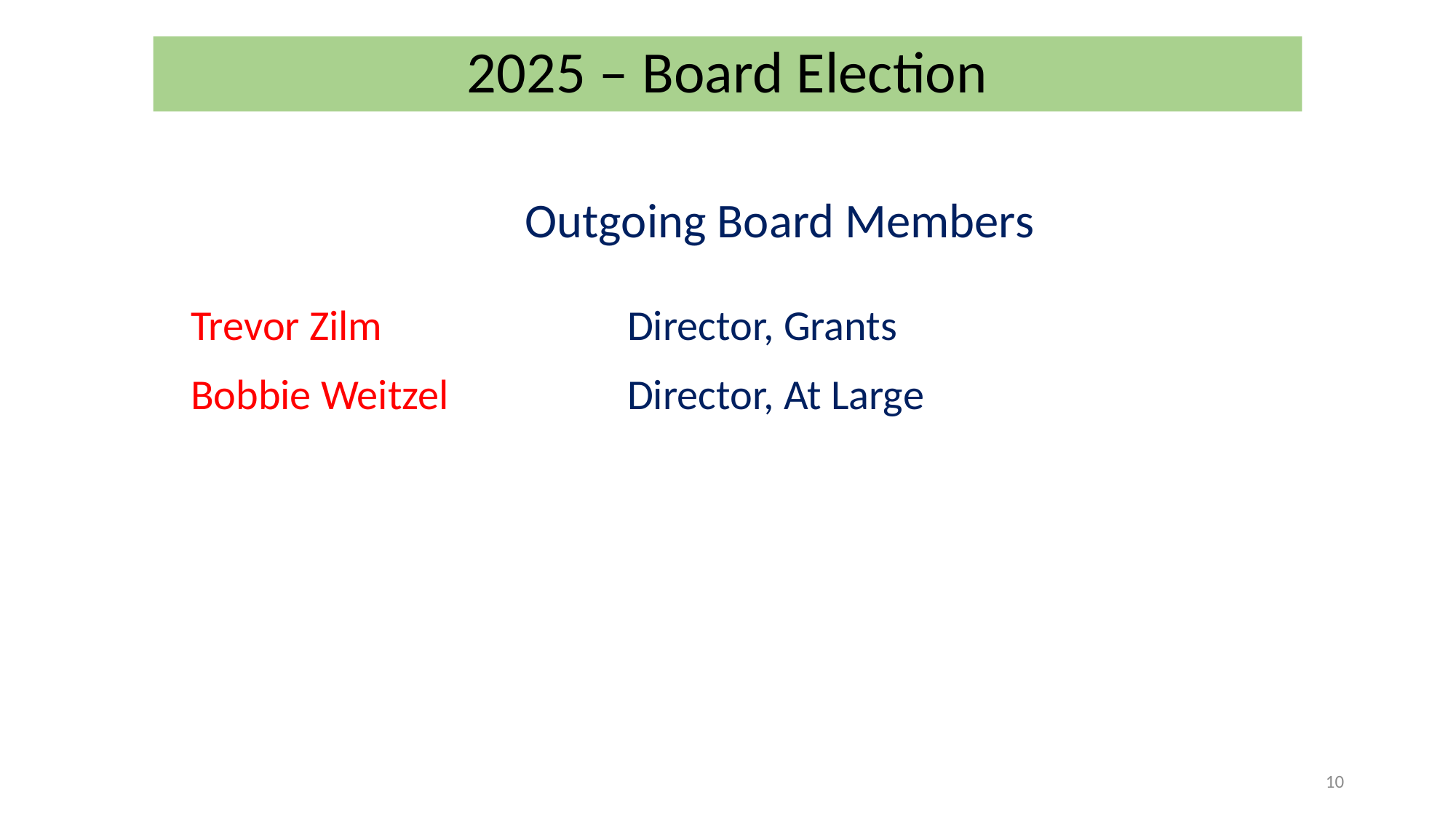

# 2025 – Board Election
Outgoing Board Members

Trevor Zilm			Director, Grants
Bobbie Weitzel		Director, At Large
10